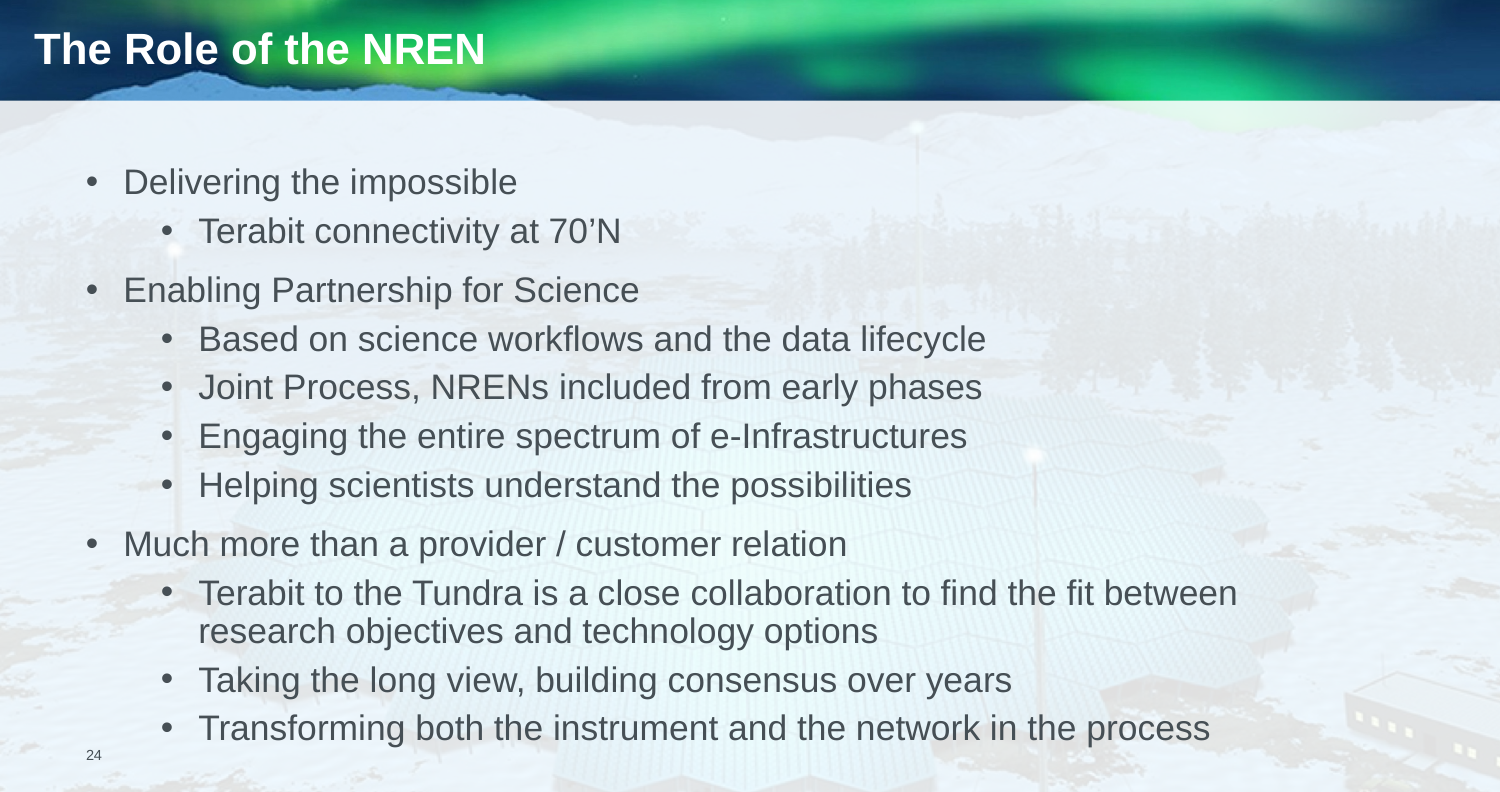

The Role of the NREN
Delivering the impossible
Terabit connectivity at 70’N
Enabling Partnership for Science
Based on science workflows and the data lifecycle
Joint Process, NRENs included from early phases
Engaging the entire spectrum of e-Infrastructures
Helping scientists understand the possibilities
Much more than a provider / customer relation
Terabit to the Tundra is a close collaboration to find the fit between research objectives and technology options
Taking the long view, building consensus over years
Transforming both the instrument and the network in the process
24